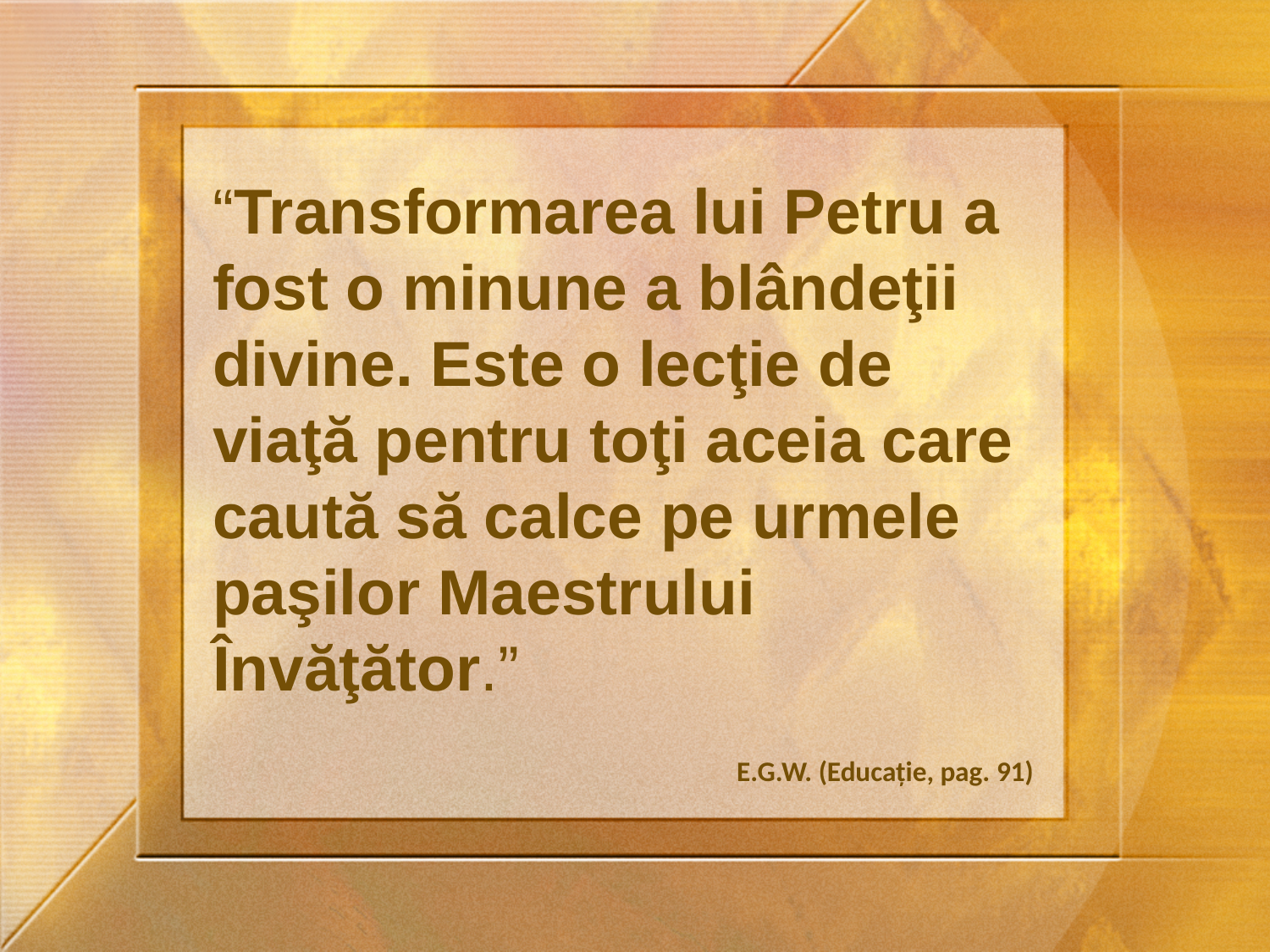

“Transformarea lui Petru a fost o minune a blândeţii divine. Este o lecţie de viaţă pentru toţi aceia care caută să calce pe urmele paşilor Maestrului Învăţător.”
E.G.W. (Educaţie, pag. 91)